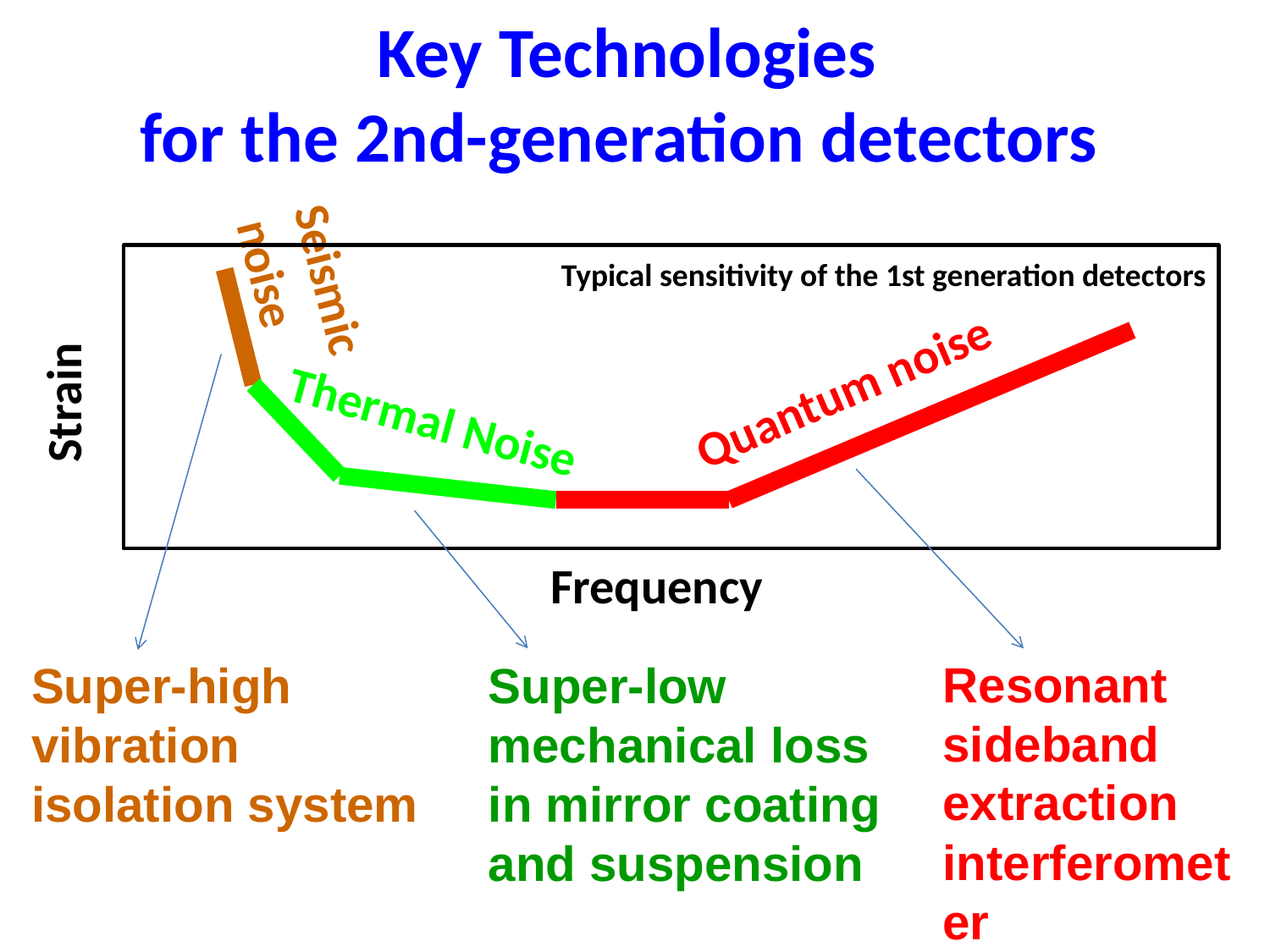

# Key Technologies for the 2nd-generation detectors
Seismic noise

Typical sensitivity of the 1st generation detectors
Strain
Quantum noise
Thermal Noise
Frequency
Resonant sideband extraction interferometer
Super-high vibration isolation system
Super-low mechanical loss in mirror coating and suspension